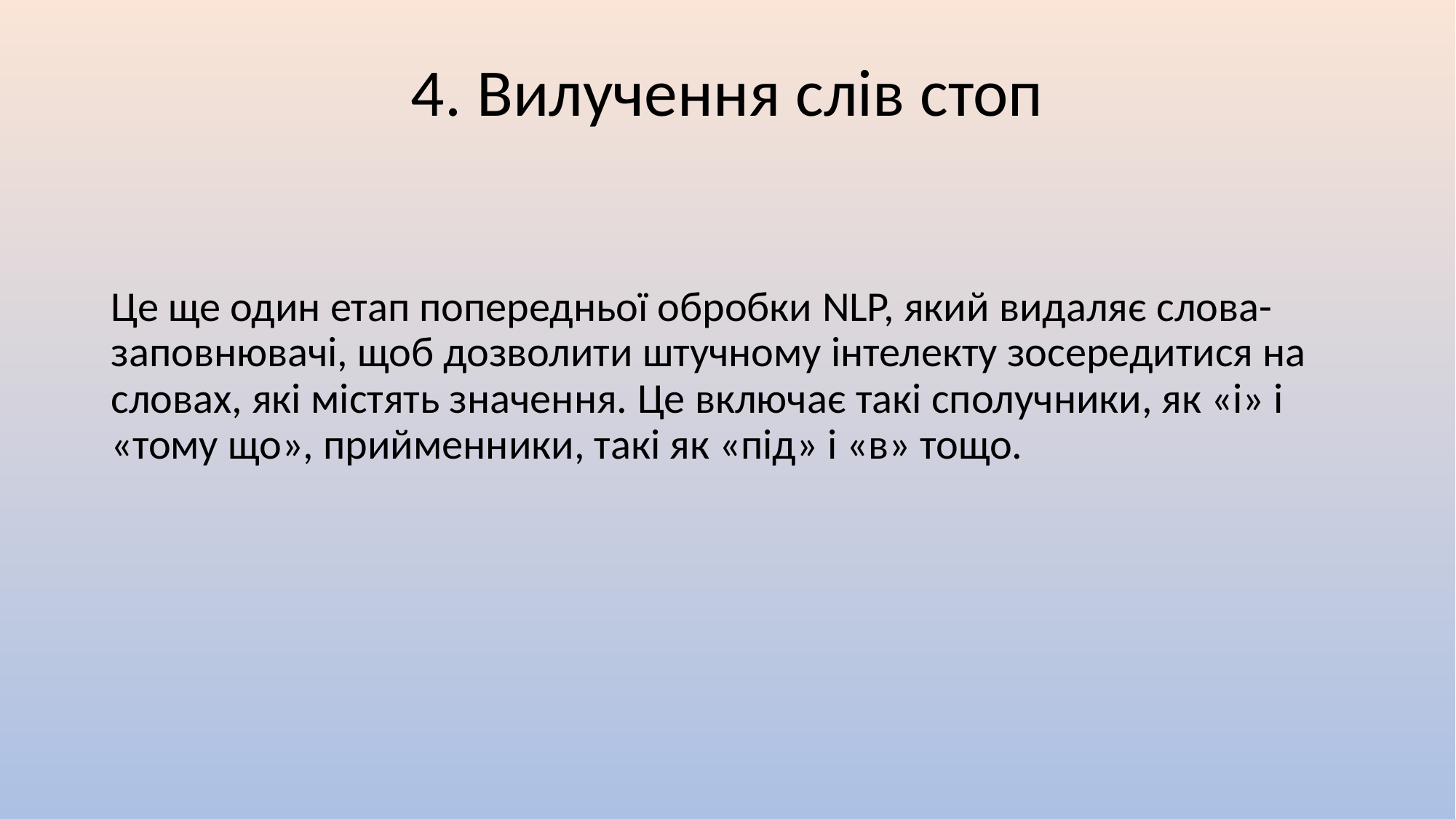

# 4. Вилучення слів стоп

Це ще один етап попередньої обробки NLP, який видаляє слова-заповнювачі, щоб дозволити штучному інтелекту зосередитися на словах, які містять значення. Це включає такі сполучники, як «і» і «тому що», прийменники, такі як «під» і «в» тощо.